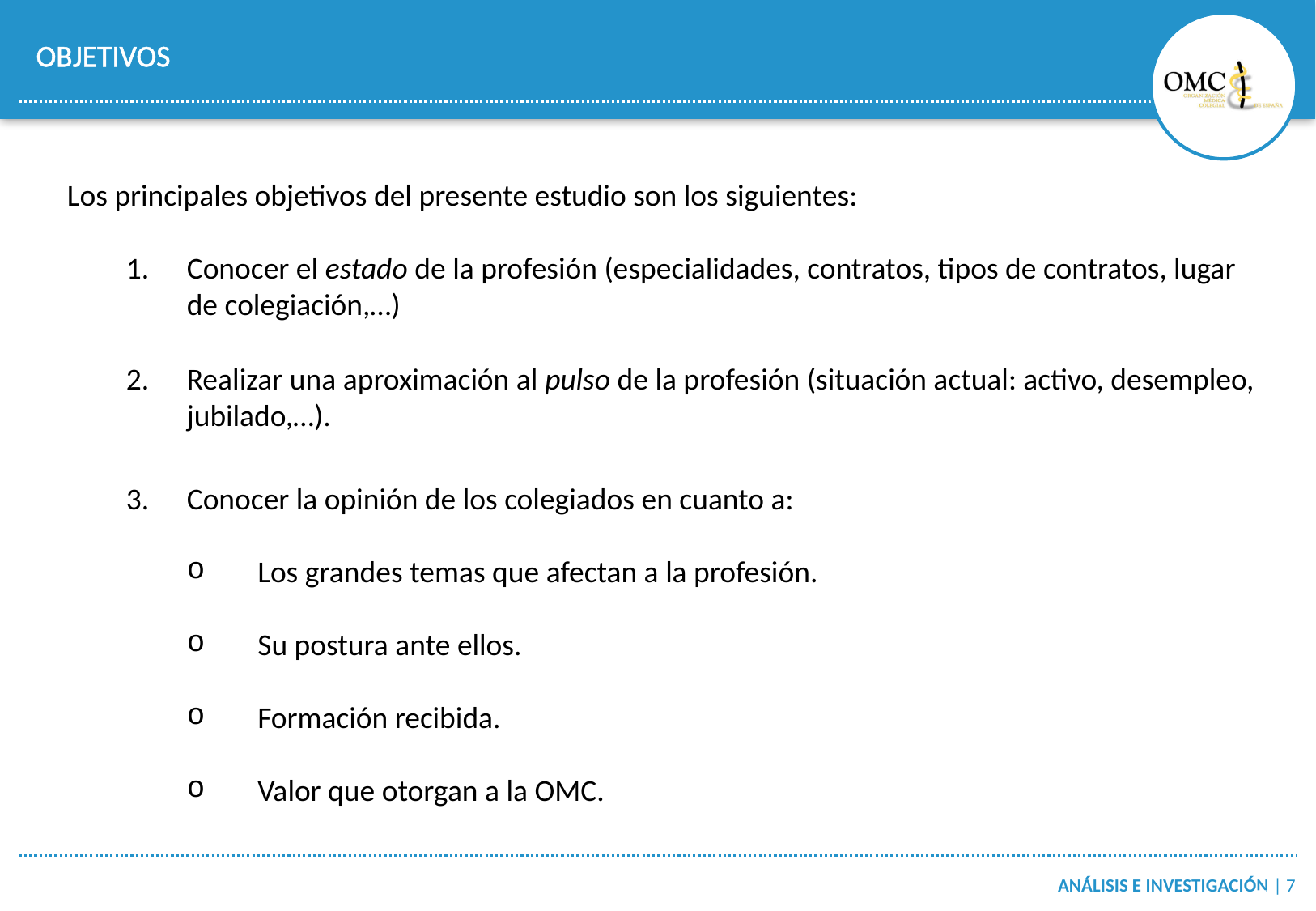

OBJETIVOS
Los principales objetivos del presente estudio son los siguientes:

Conocer el estado de la profesión (especialidades, contratos, tipos de contratos, lugar de colegiación,…)

Realizar una aproximación al pulso de la profesión (situación actual: activo, desempleo, jubilado,…).
Conocer la opinión de los colegiados en cuanto a:
Los grandes temas que afectan a la profesión.
Su postura ante ellos.
Formación recibida.
Valor que otorgan a la OMC.

-7-